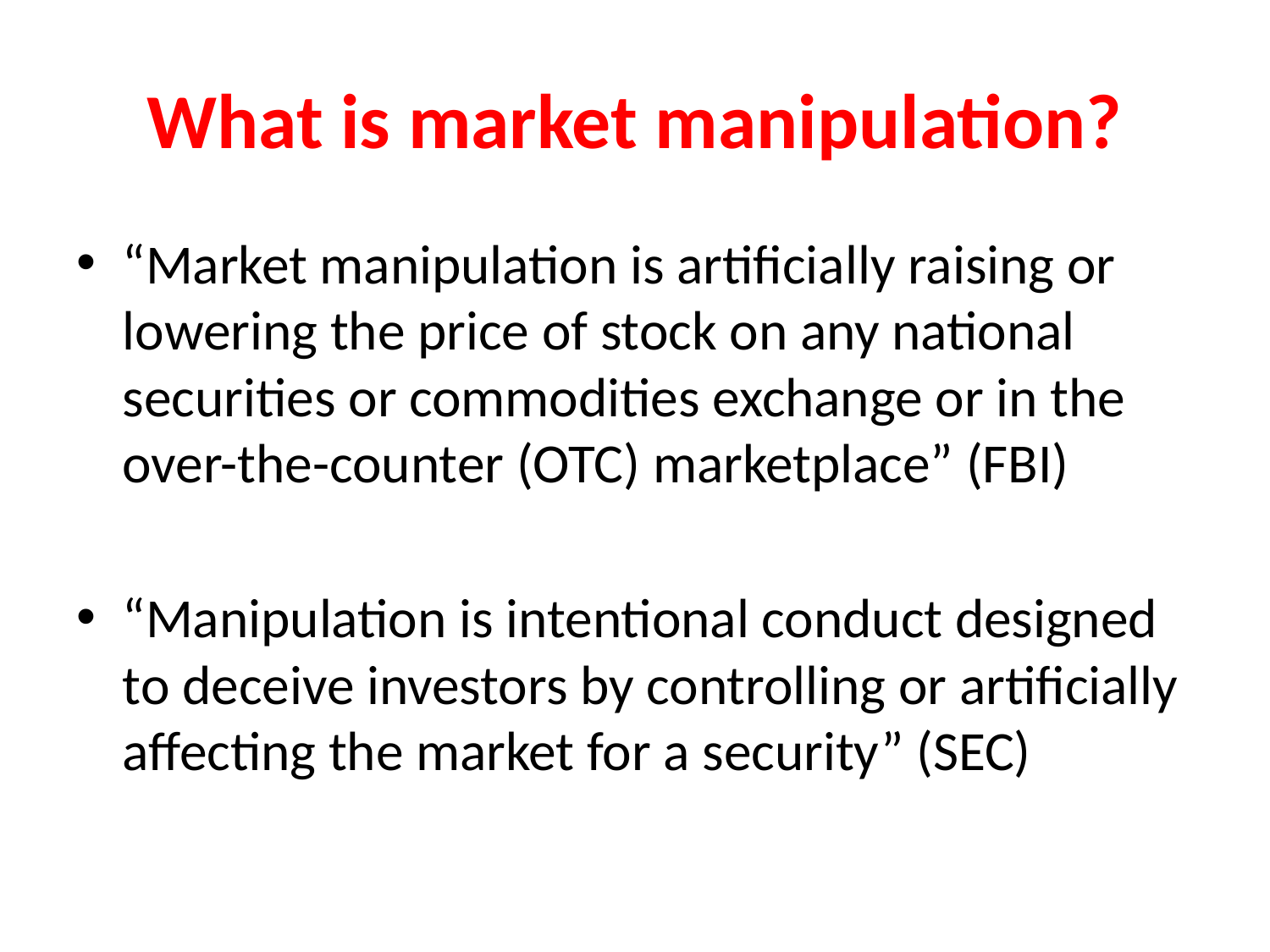

# What is market manipulation?
“Market manipulation is artificially raising or lowering the price of stock on any national securities or commodities exchange or in the over-the-counter (OTC) marketplace” (FBI)

“Manipulation is intentional conduct designed to deceive investors by controlling or artificially affecting the market for a security” (SEC)